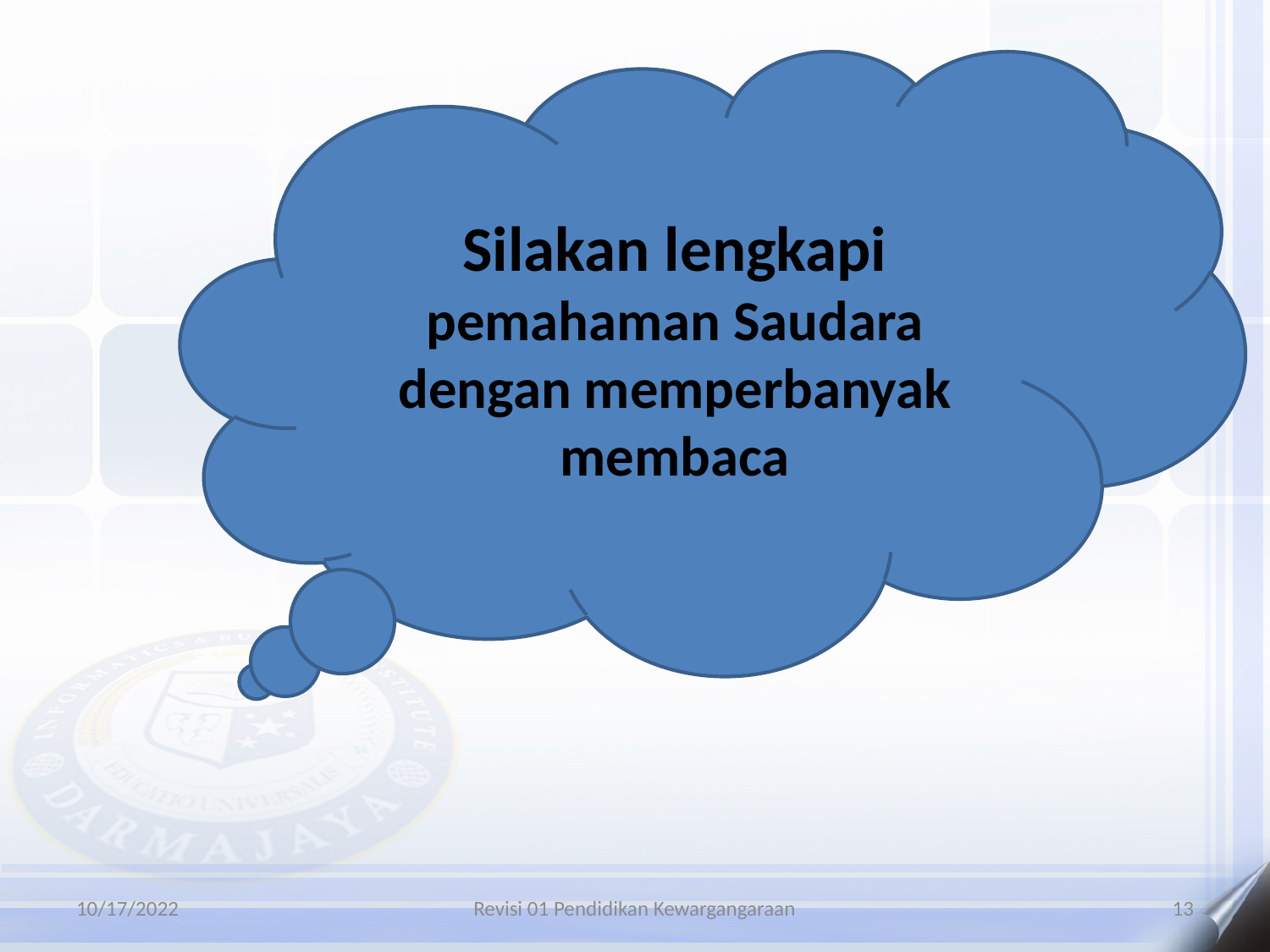

Silakan lengkapi pemahaman Saudara dengan memperbanyak membaca
10/17/2022
Revisi 01 Pendidikan Kewargangaraan
13